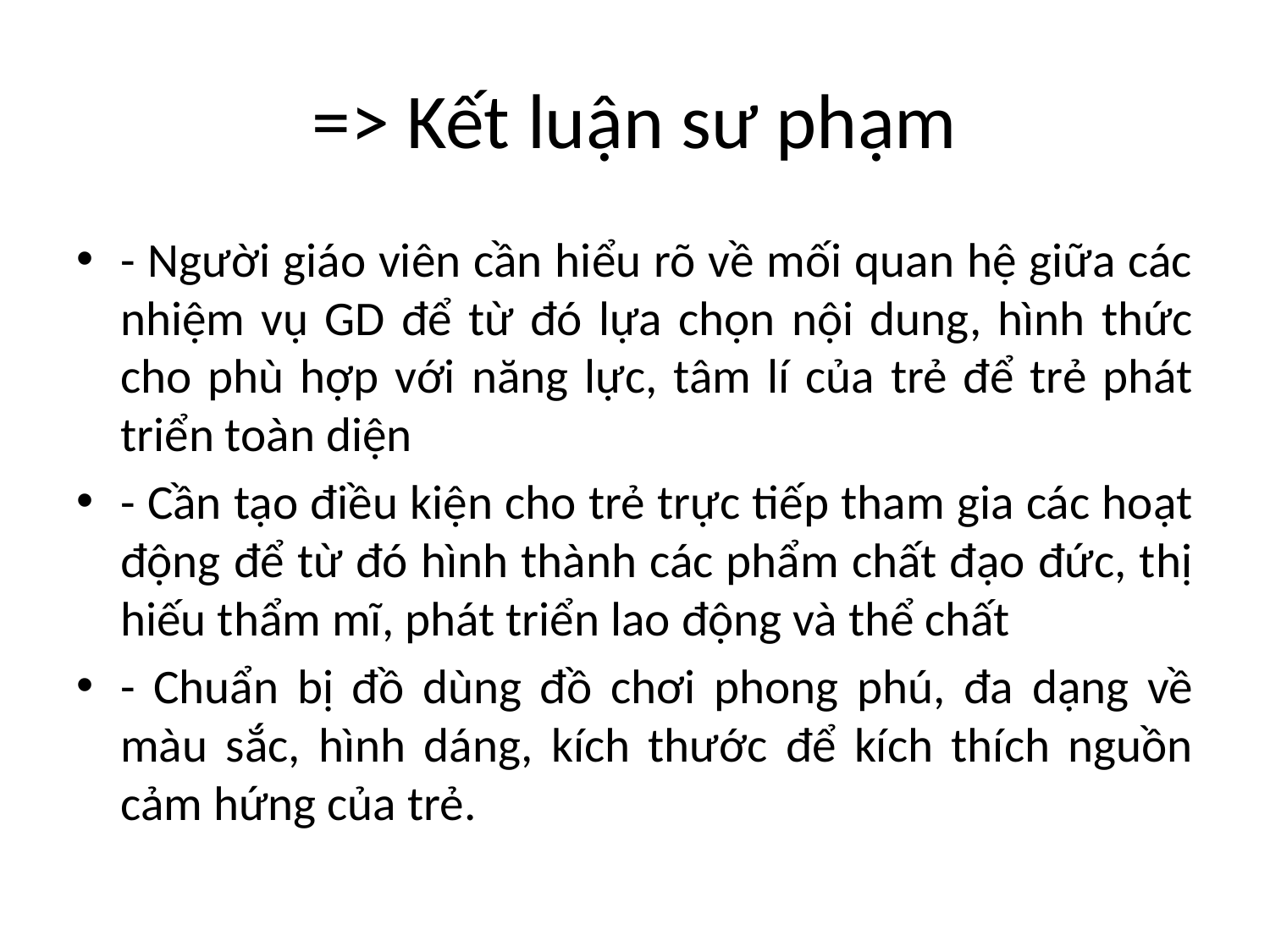

# => Kết luận sư phạm
- Người giáo viên cần hiểu rõ về mối quan hệ giữa các nhiệm vụ GD để từ đó lựa chọn nội dung, hình thức cho phù hợp với năng lực, tâm lí của trẻ để trẻ phát triển toàn diện
- Cần tạo điều kiện cho trẻ trực tiếp tham gia các hoạt động để từ đó hình thành các phẩm chất đạo đức, thị hiếu thẩm mĩ, phát triển lao động và thể chất
- Chuẩn bị đồ dùng đồ chơi phong phú, đa dạng về màu sắc, hình dáng, kích thước để kích thích nguồn cảm hứng của trẻ.